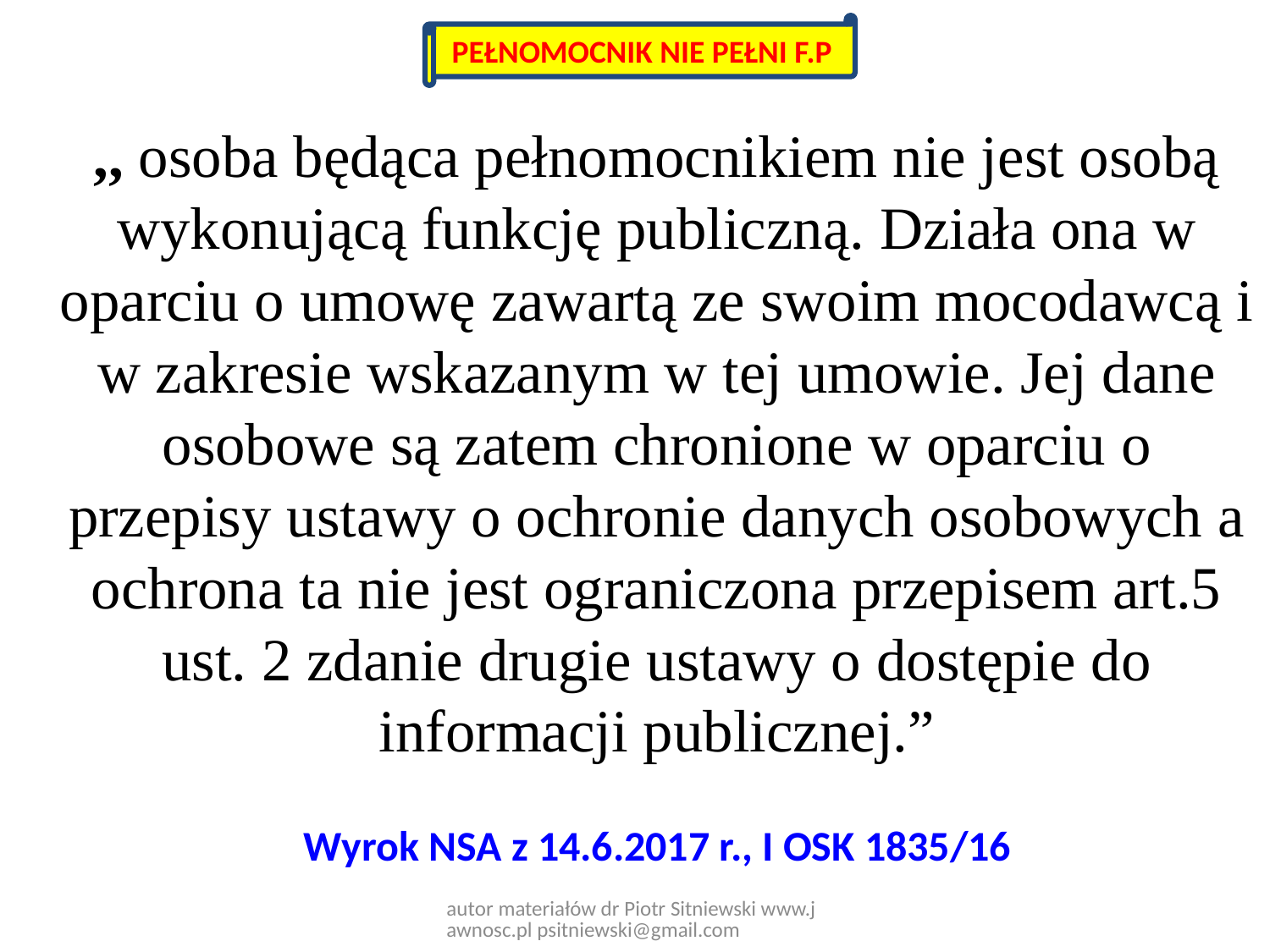

PEŁNOMOCNIK NIE PEŁNI F.P
,, osoba będąca pełnomocnikiem nie jest osobą wykonującą funkcję publiczną. Działa ona w oparciu o umowę zawartą ze swoim mocodawcą i w zakresie wskazanym w tej umowie. Jej dane osobowe są zatem chronione w oparciu o przepisy ustawy o ochronie danych osobowych a ochrona ta nie jest ograniczona przepisem art.5 ust. 2 zdanie drugie ustawy o dostępie do informacji publicznej.”
# Wyrok NSA z 14.6.2017 r., I OSK 1835/16
autor materiałów dr Piotr Sitniewski www.jawnosc.pl psitniewski@gmail.com